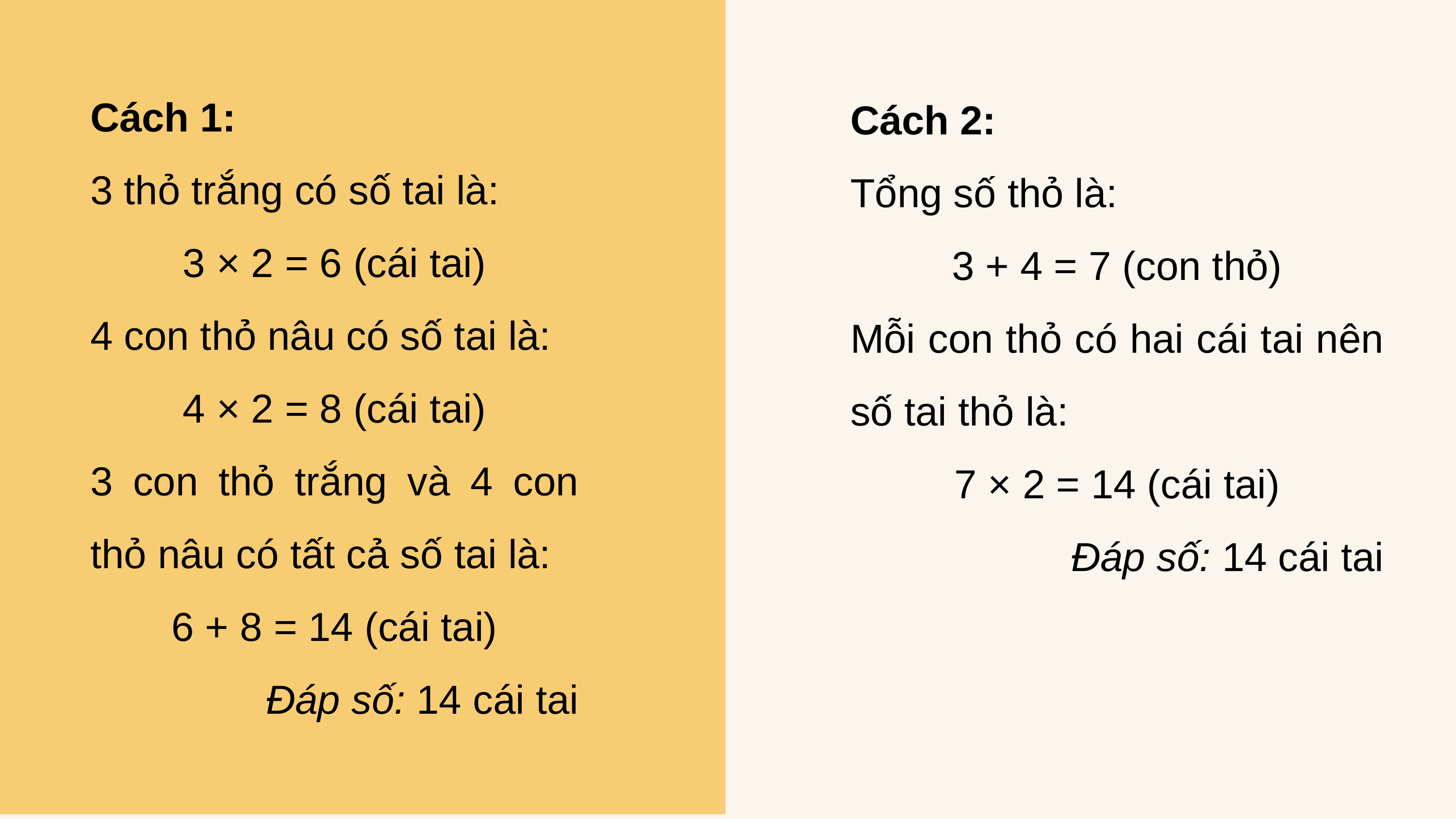

Cách 1:
3 thỏ trắng có số tai là:
3 × 2 = 6 (cái tai)
4 con thỏ nâu có số tai là:
4 × 2 = 8 (cái tai)
3 con thỏ trắng và 4 con thỏ nâu có tất cả số tai là:
6 + 8 = 14 (cái tai)
Đáp số: 14 cái tai
Cách 2:
Tổng số thỏ là:
3 + 4 = 7 (con thỏ)
Mỗi con thỏ có hai cái tai nên số tai thỏ là:
7 × 2 = 14 (cái tai)
Đáp số: 14 cái tai